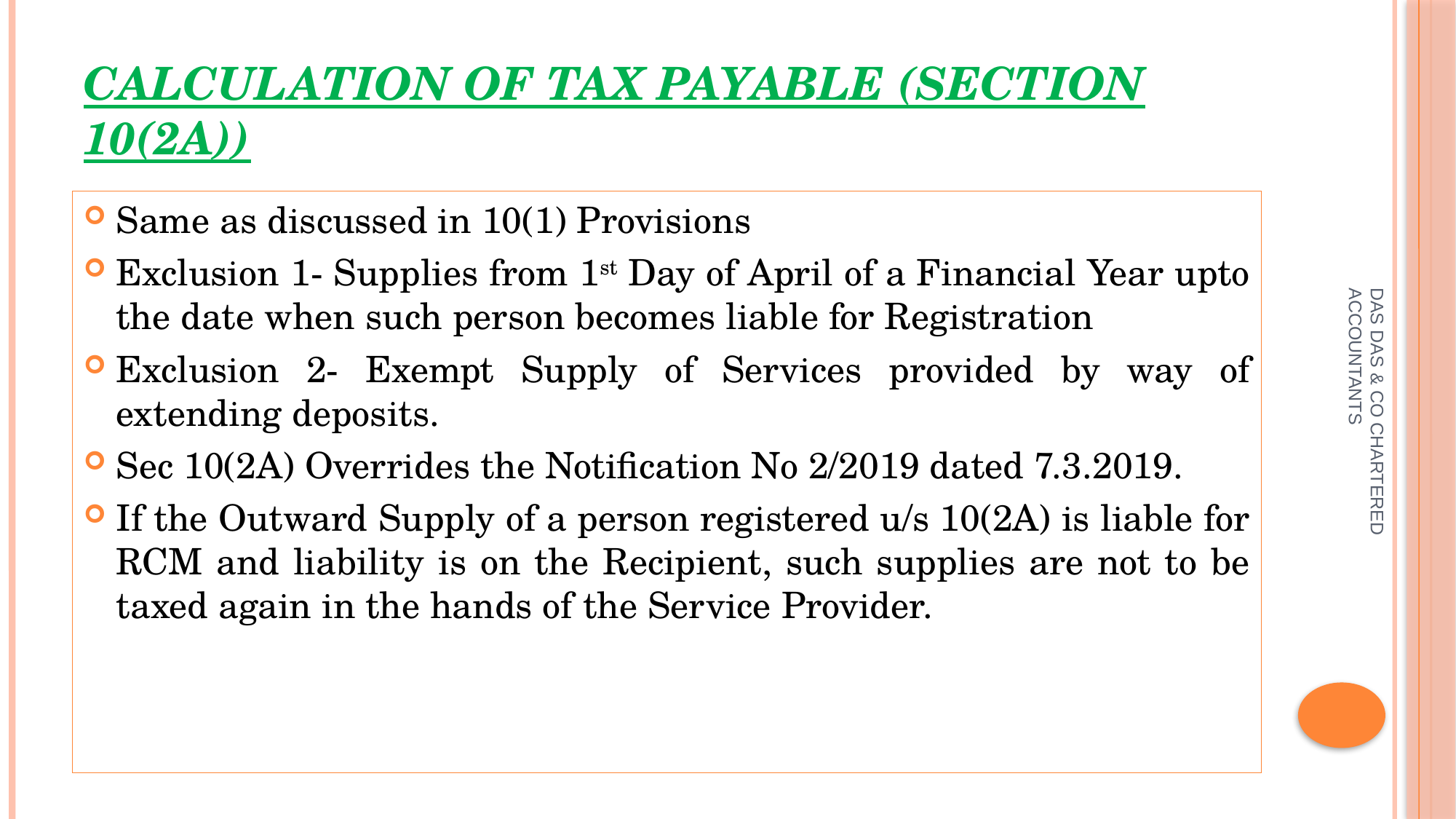

# Calculation of tax payable (Section 10(2A))
Same as discussed in 10(1) Provisions
Exclusion 1- Supplies from 1st Day of April of a Financial Year upto the date when such person becomes liable for Registration
Exclusion 2- Exempt Supply of Services provided by way of extending deposits.
Sec 10(2A) Overrides the Notification No 2/2019 dated 7.3.2019.
If the Outward Supply of a person registered u/s 10(2A) is liable for RCM and liability is on the Recipient, such supplies are not to be taxed again in the hands of the Service Provider.
DAS DAS & CO CHARTERED ACCOUNTANTS